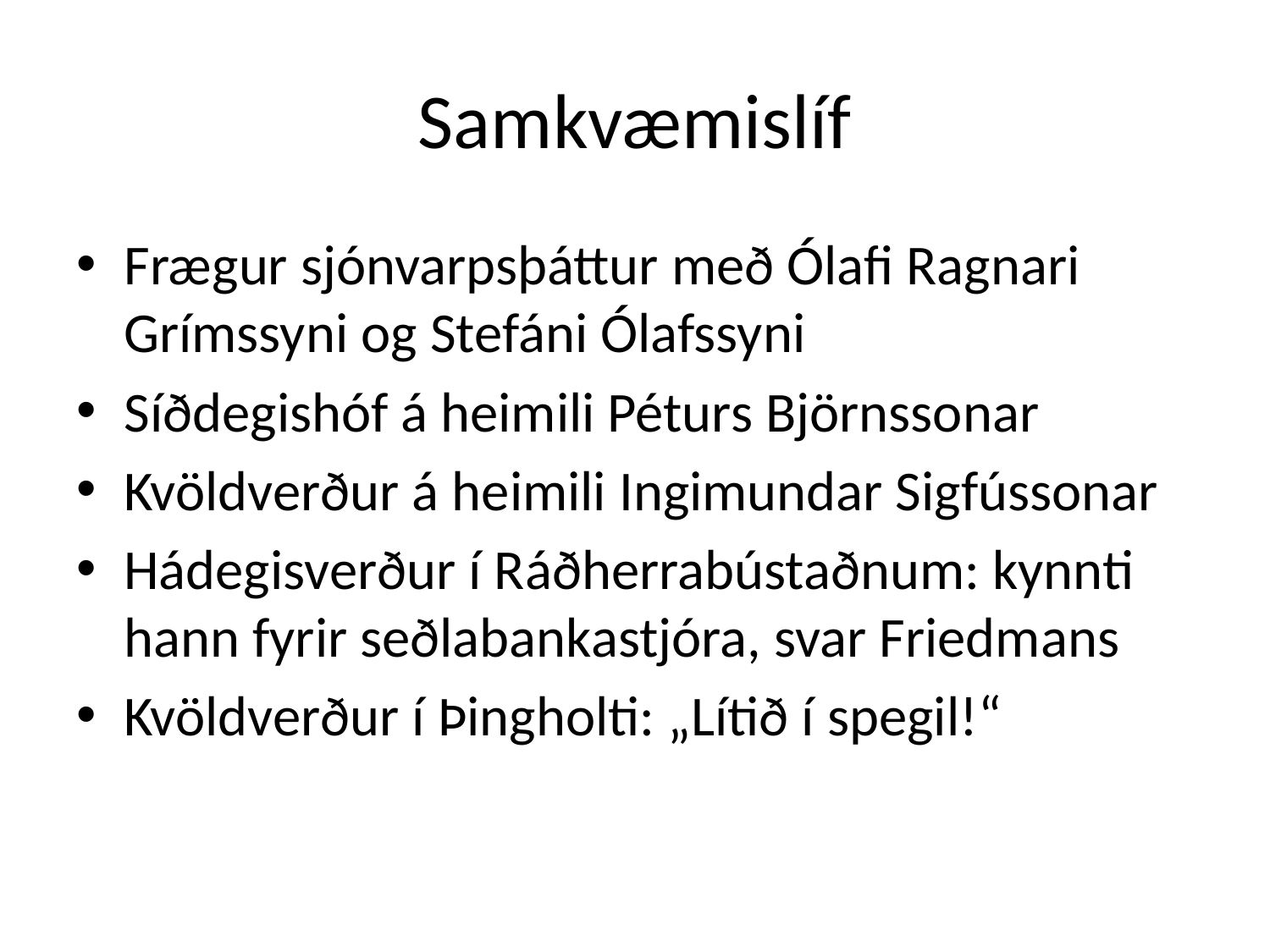

# Samkvæmislíf
Frægur sjónvarpsþáttur með Ólafi Ragnari Grímssyni og Stefáni Ólafssyni
Síðdegishóf á heimili Péturs Björnssonar
Kvöldverður á heimili Ingimundar Sigfússonar
Hádegisverður í Ráðherrabústaðnum: kynnti hann fyrir seðlabankastjóra, svar Friedmans
Kvöldverður í Þingholti: „Lítið í spegil!“